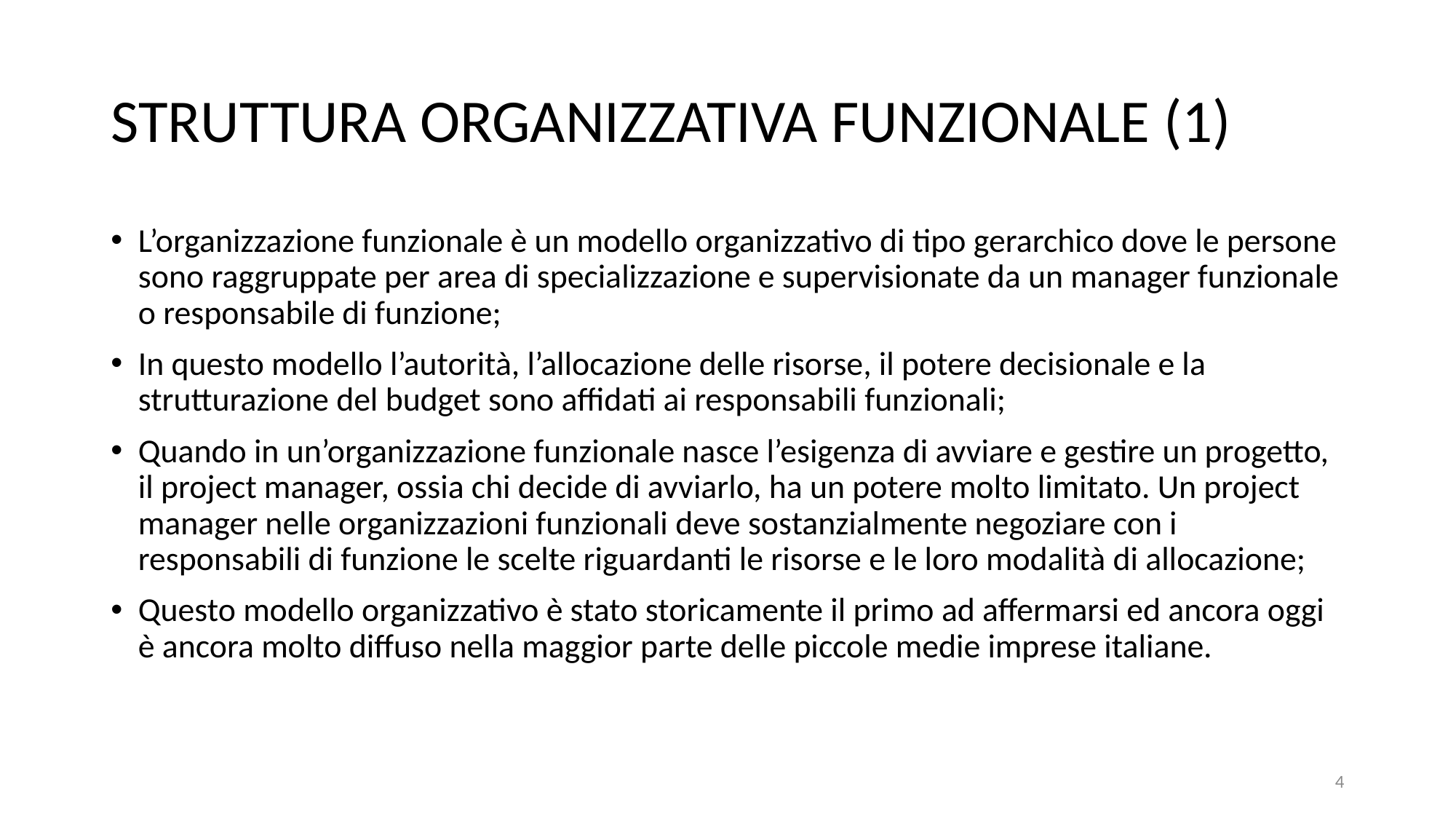

# STRUTTURA ORGANIZZATIVA FUNZIONALE (1)
L’organizzazione funzionale è un modello organizzativo di tipo gerarchico dove le persone sono raggruppate per area di specializzazione e supervisionate da un manager funzionale o responsabile di funzione;
In questo modello l’autorità, l’allocazione delle risorse, il potere decisionale e la strutturazione del budget sono affidati ai responsabili funzionali;
Quando in un’organizzazione funzionale nasce l’esigenza di avviare e gestire un progetto, il project manager, ossia chi decide di avviarlo, ha un potere molto limitato. Un project manager nelle organizzazioni funzionali deve sostanzialmente negoziare con i responsabili di funzione le scelte riguardanti le risorse e le loro modalità di allocazione;
Questo modello organizzativo è stato storicamente il primo ad affermarsi ed ancora oggi è ancora molto diffuso nella maggior parte delle piccole medie imprese italiane.
4